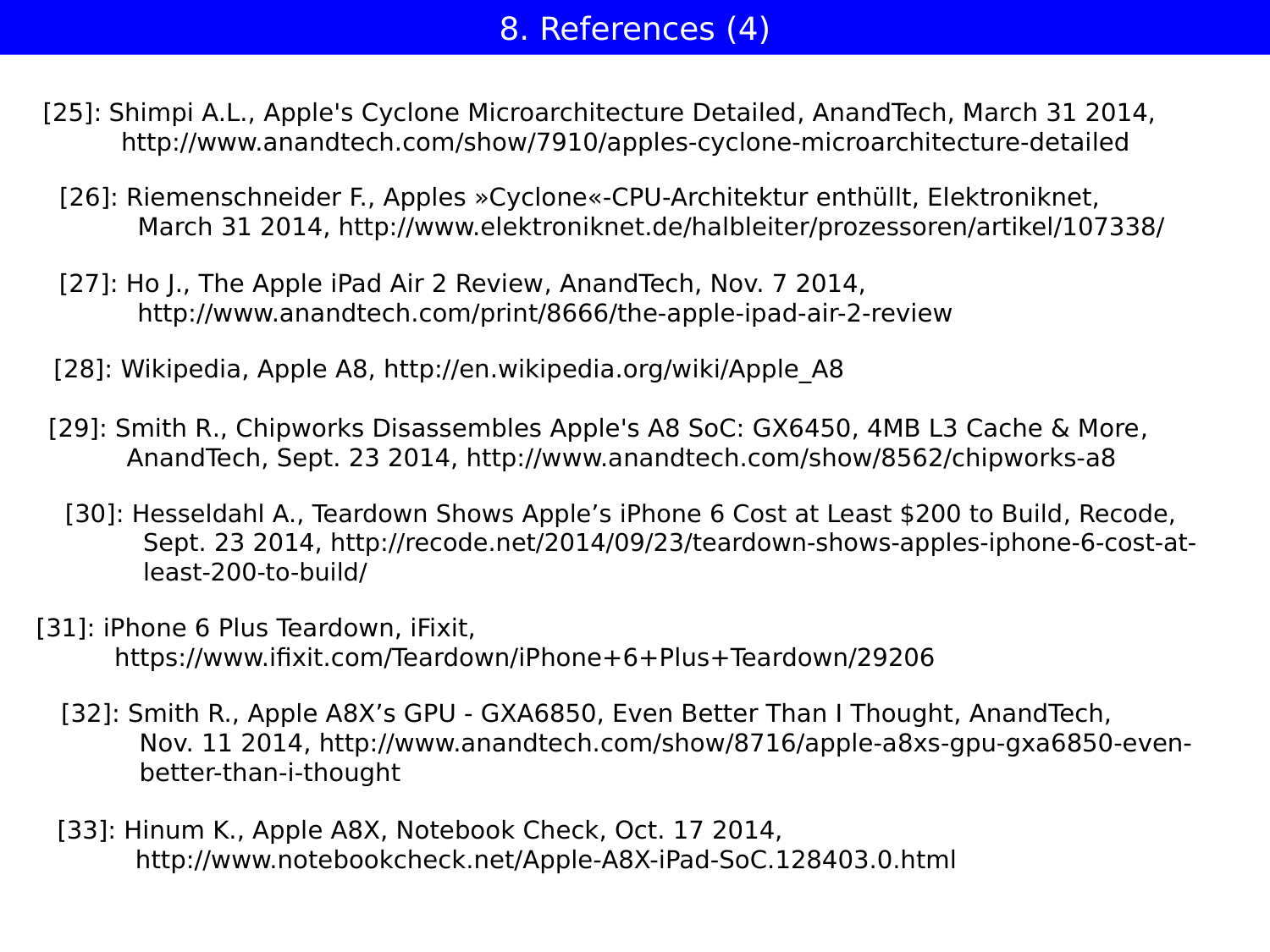

# 8. References (4)
[25]: Shimpi A.L., Apple's Cyclone Microarchitecture Detailed, AnandTech, March 31 2014,
          http://www.anandtech.com/show/7910/apples-cyclone-microarchitecture-detailed
[26]: Riemenschneider F., Apples »Cyclone«-CPU-Architektur enthüllt, Elektroniknet,
          March 31 2014, http://www.elektroniknet.de/halbleiter/prozessoren/artikel/107338/
[27]: Ho J., The Apple iPad Air 2 Review, AnandTech, Nov. 7 2014,
          http://www.anandtech.com/print/8666/the-apple-ipad-air-2-review
[28]: Wikipedia, Apple A8, http://en.wikipedia.org/wiki/Apple_A8
[29]: Smith R., Chipworks Disassembles Apple's A8 SoC: GX6450, 4MB L3 Cache & More,
          AnandTech, Sept. 23 2014, http://www.anandtech.com/show/8562/chipworks-a8
[30]: Hesseldahl A., Teardown Shows Apple’s iPhone 6 Cost at Least $200 to Build, Recode,
          Sept. 23 2014, http://recode.net/2014/09/23/teardown-shows-apples-iphone-6-cost-at-
          least-200-to-build/
[31]: iPhone 6 Plus Teardown, iFixit,
          https://www.ifixit.com/Teardown/iPhone+6+Plus+Teardown/29206
[32]: Smith R., Apple A8X’s GPU - GXA6850, Even Better Than I Thought, AnandTech,
          Nov. 11 2014, http://www.anandtech.com/show/8716/apple-a8xs-gpu-gxa6850-even-
          better-than-i-thought
[33]: Hinum K., Apple A8X, Notebook Check, Oct. 17 2014,
          http://www.notebookcheck.net/Apple-A8X-iPad-SoC.128403.0.html